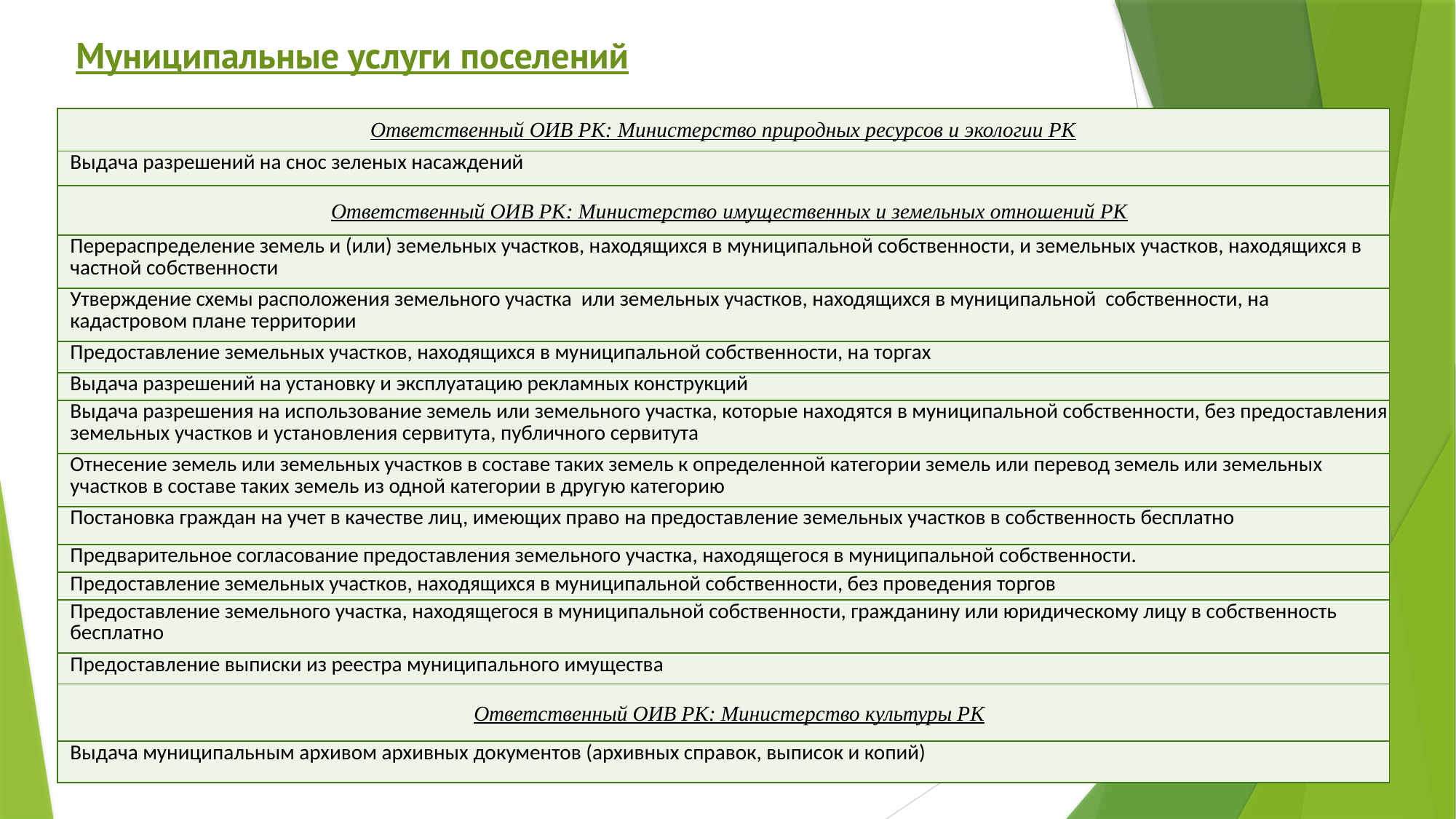

Муниципальные услуги поселений
| Ответственный ОИВ РК: Министерство природных ресурсов и экологии РК |
| --- |
| Выдача разрешений на снос зеленых насаждений |
| Ответственный ОИВ РК: Министерство имущественных и земельных отношений РК |
| Перераспределение земель и (или) земельных участков, находящихся в муниципальной собственности, и земельных участков, находящихся в частной собственности |
| Утверждение схемы расположения земельного участка или земельных участков, находящихся в муниципальной собственности, на кадастровом плане территории |
| Предоставление земельных участков, находящихся в муниципальной собственности, на торгах |
| Выдача разрешений на установку и эксплуатацию рекламных конструкций |
| Выдача разрешения на использование земель или земельного участка, которые находятся в муниципальной собственности, без предоставления земельных участков и установления сервитута, публичного сервитута |
| Отнесение земель или земельных участков в составе таких земель к определенной категории земель или перевод земель или земельных участков в составе таких земель из одной категории в другую категорию |
| Постановка граждан на учет в качестве лиц, имеющих право на предоставление земельных участков в собственность бесплатно |
| Предварительное согласование предоставления земельного участка, находящегося в муниципальной собственности. |
| Предоставление земельных участков, находящихся в муниципальной собственности, без проведения торгов |
| Предоставление земельного участка, находящегося в муниципальной собственности, гражданину или юридическому лицу в собственность бесплатно |
| Предоставление выписки из реестра муниципального имущества |
| Ответственный ОИВ РК: Министерство культуры РК |
| Выдача муниципальным архивом архивных документов (архивных справок, выписок и копий) |